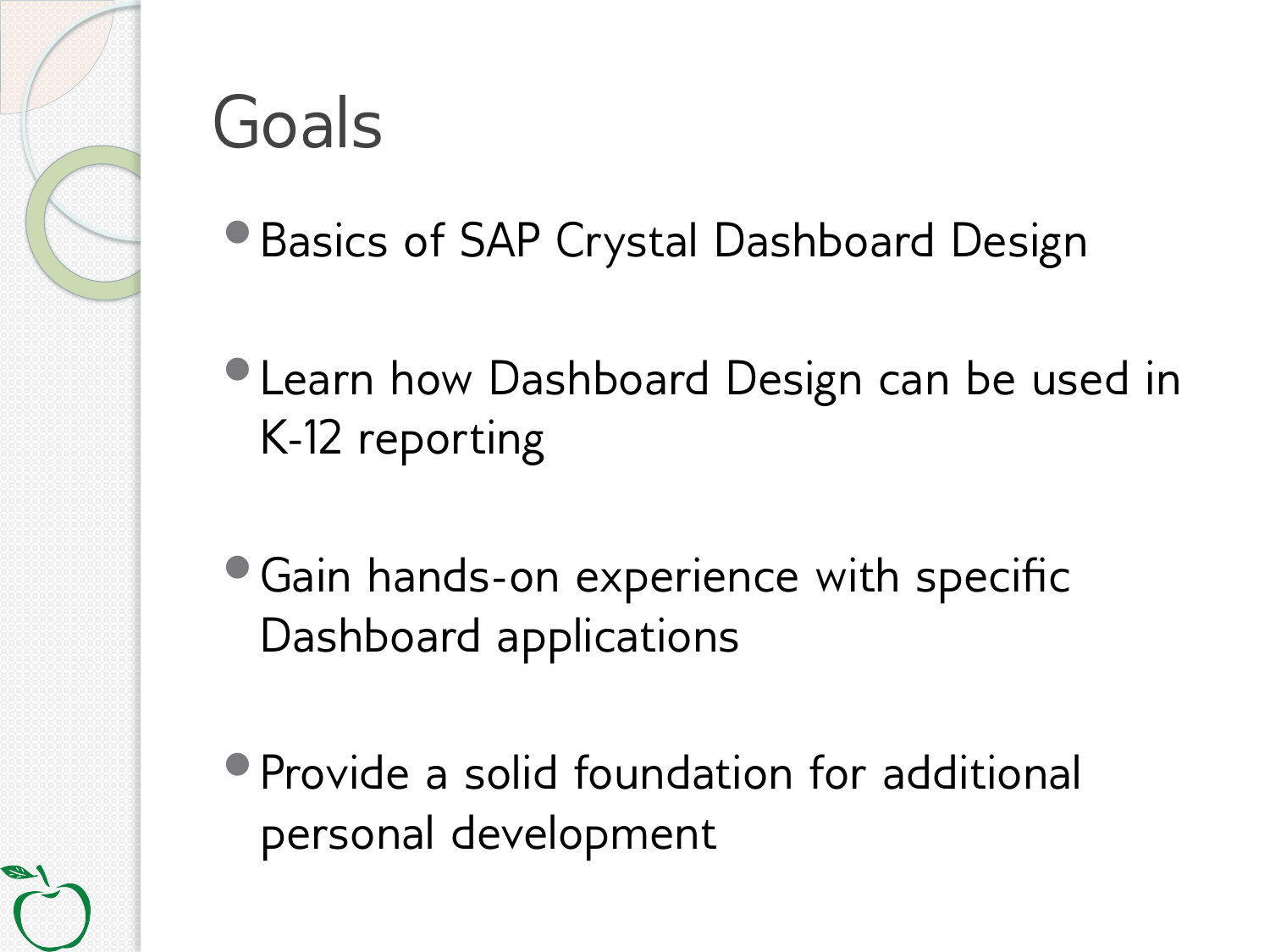

# Goals
Basics of SAP Crystal Dashboard Design

Learn how Dashboard Design can be used in K-12 reporting

Gain hands-on experience with specific Dashboard applications

Provide a solid foundation for additional personal development